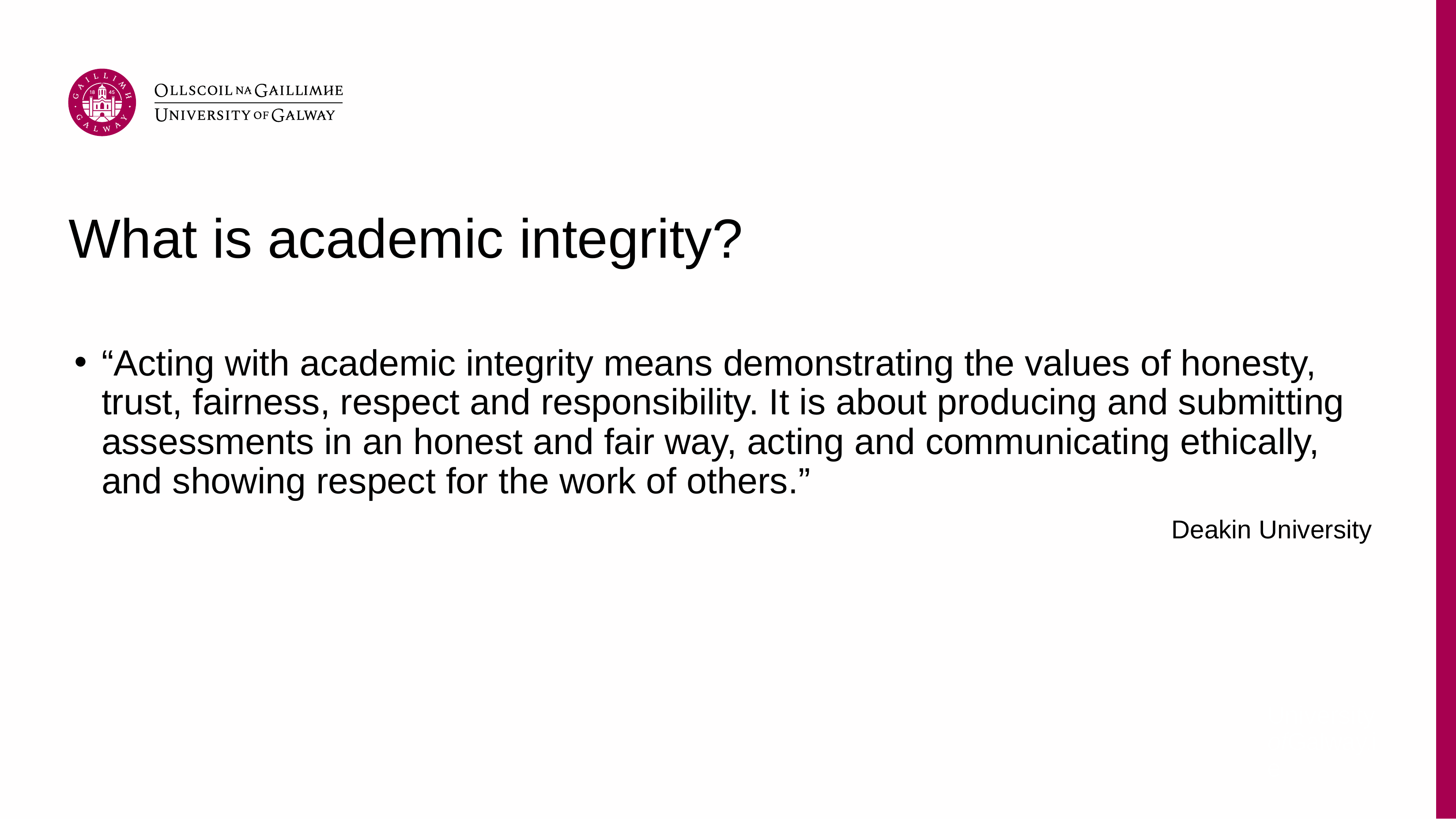

What is academic integrity?
“Acting with academic integrity means demonstrating the values of honesty, trust, fairness, respect and responsibility. It is about producing and submitting assessments in an honest and fair way, acting and communicating ethically, and showing respect for the work of others.”
Deakin University